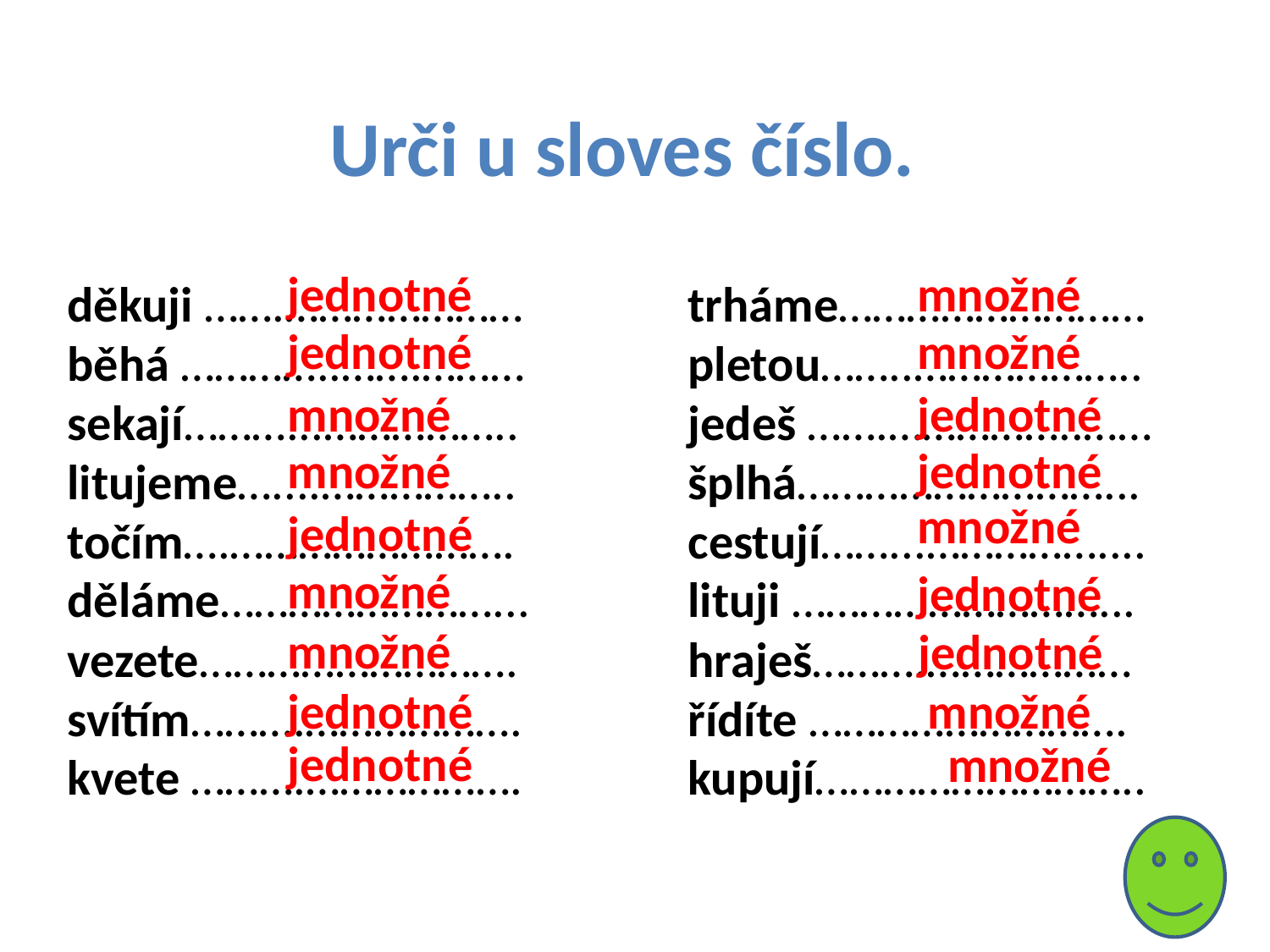

Urči u sloves číslo.
jednotné
množné
děkuji …….…………………
běhá …………..…….………
sekají………...……………..
litujeme…....……………..
točím….…………………….
děláme……………………...
vezete……………………….
svítím……….……………….
kvete ……….……………….

trháme………………………
pletou……..………………..
jedeš …….……………..……
šplhá………………………...
cestují……...……………....
lituji ………………………...
hraješ……….………………
řídíte ……………………….
kupují………………………..
jednotné
množné
množné
jednotné
jednotné
množné
množné
jednotné
množné
jednotné
množné
jednotné
jednotné
množné
jednotné
množné